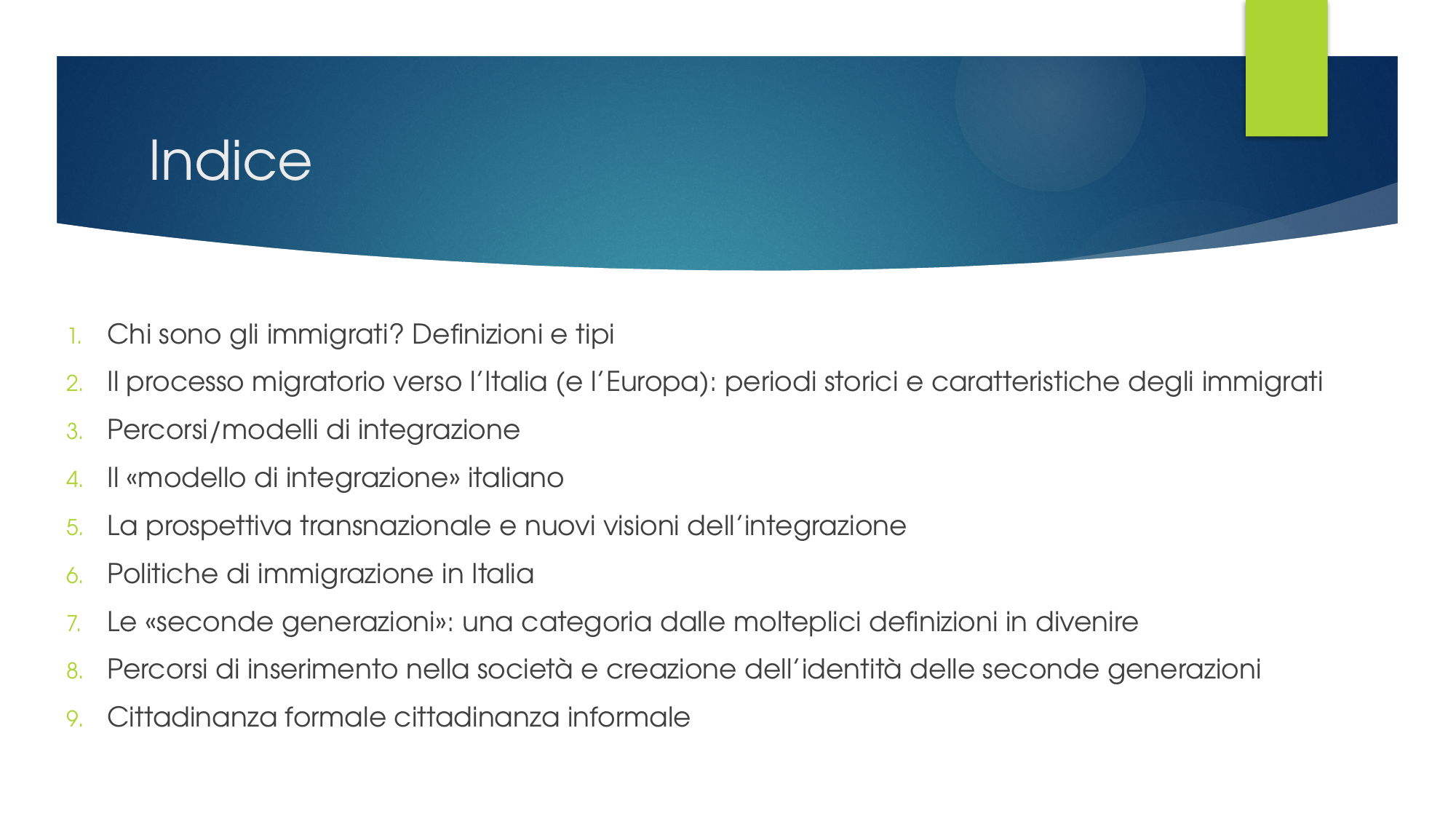

# Indice
Chi sono gli immigrati? Definizioni e tipi
Il processo migratorio verso l’Italia (e l’Europa): periodi storici e caratteristiche degli immigrati
Percorsi/modelli di integrazione
Il «modello di integrazione» italiano
La prospettiva transnazionale e nuovi visioni dell’integrazione
Politiche di immigrazione in Italia
Le «seconde generazioni»: una categoria dalle molteplici definizioni in divenire
Percorsi di inserimento nella società e creazione dell’identità delle seconde generazioni
Cittadinanza formale cittadinanza informale